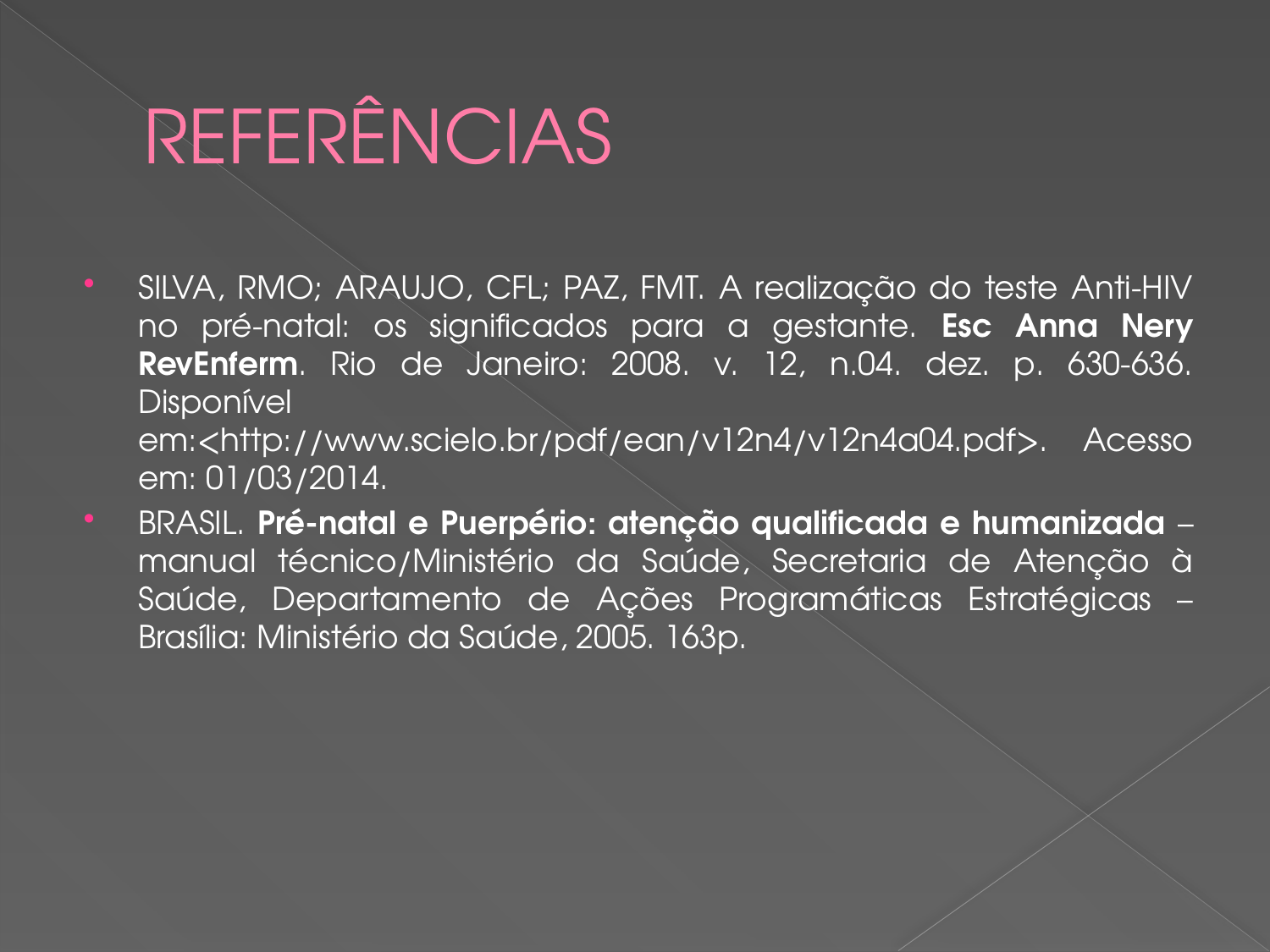

# REFERÊNCIAS
SILVA, RMO; ARAUJO, CFL; PAZ, FMT. A realização do teste Anti-HIV no pré-natal: os significados para a gestante. Esc Anna Nery RevEnferm. Rio de Janeiro: 2008. v. 12, n.04. dez. p. 630-636. Disponível em:<http://www.scielo.br/pdf/ean/v12n4/v12n4a04.pdf>. Acesso em: 01/03/2014.
BRASIL. Pré-natal e Puerpério: atenção qualificada e humanizada – manual técnico/Ministério da Saúde, Secretaria de Atenção à Saúde, Departamento de Ações Programáticas Estratégicas – Brasília: Ministério da Saúde, 2005. 163p.